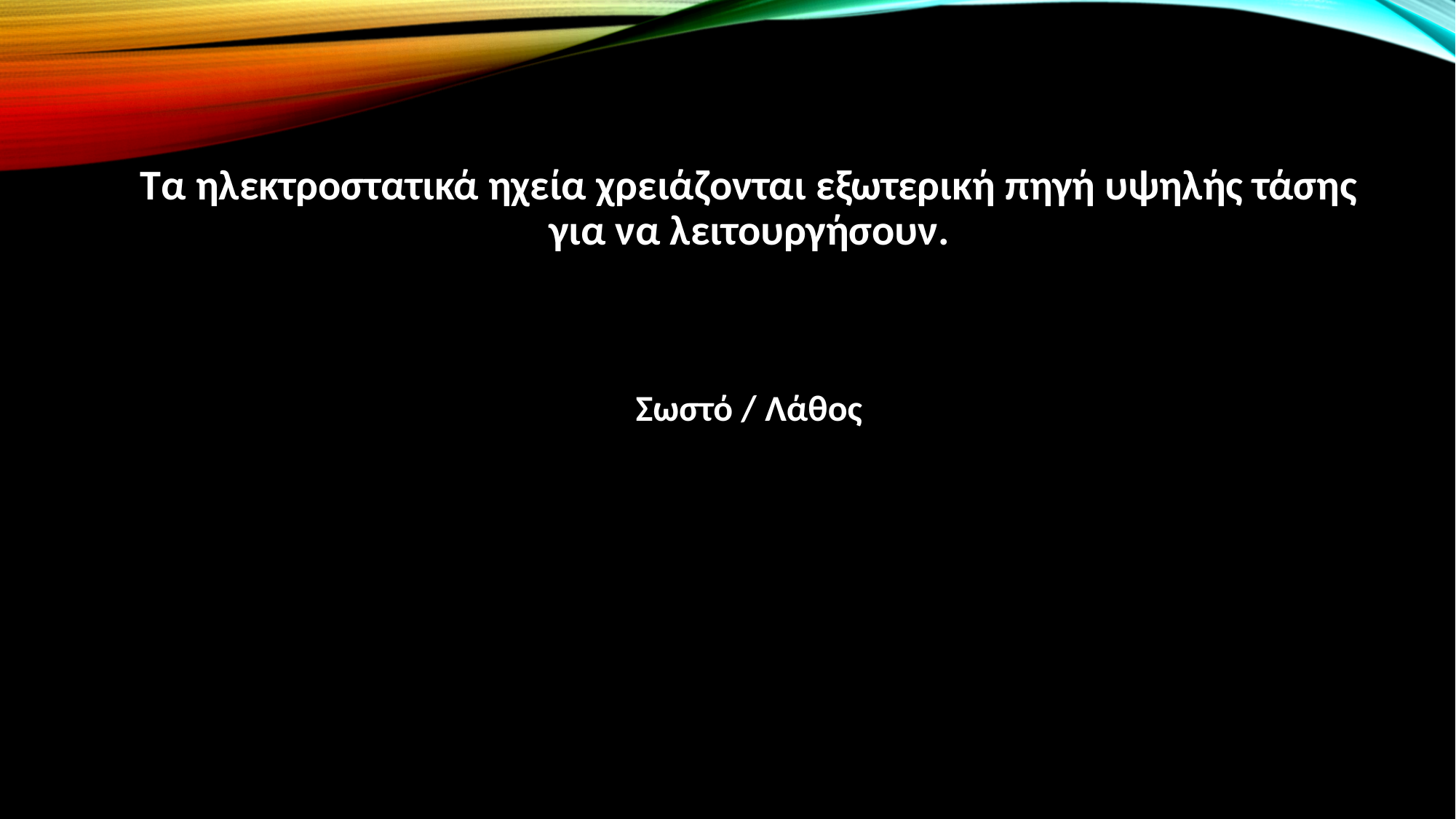

# Τα ηλεκτροστατικά ηχεία χρειάζονται εξωτερική πηγή υψηλής τάσης για να λειτουργήσουν.
Σωστό / Λάθος